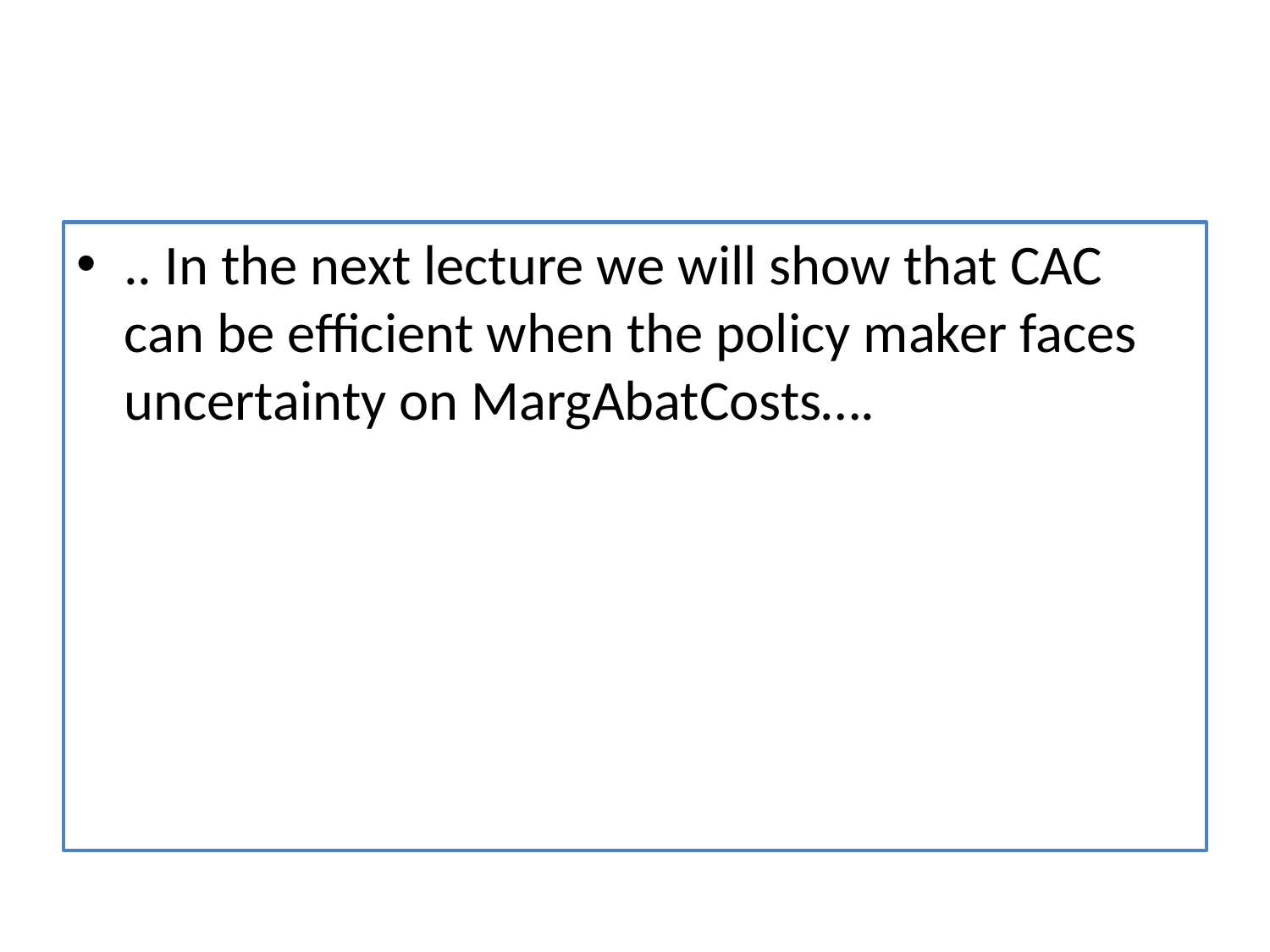

#
.. In the next lecture we will show that CAC can be efficient when the policy maker faces uncertainty on MargAbatCosts….